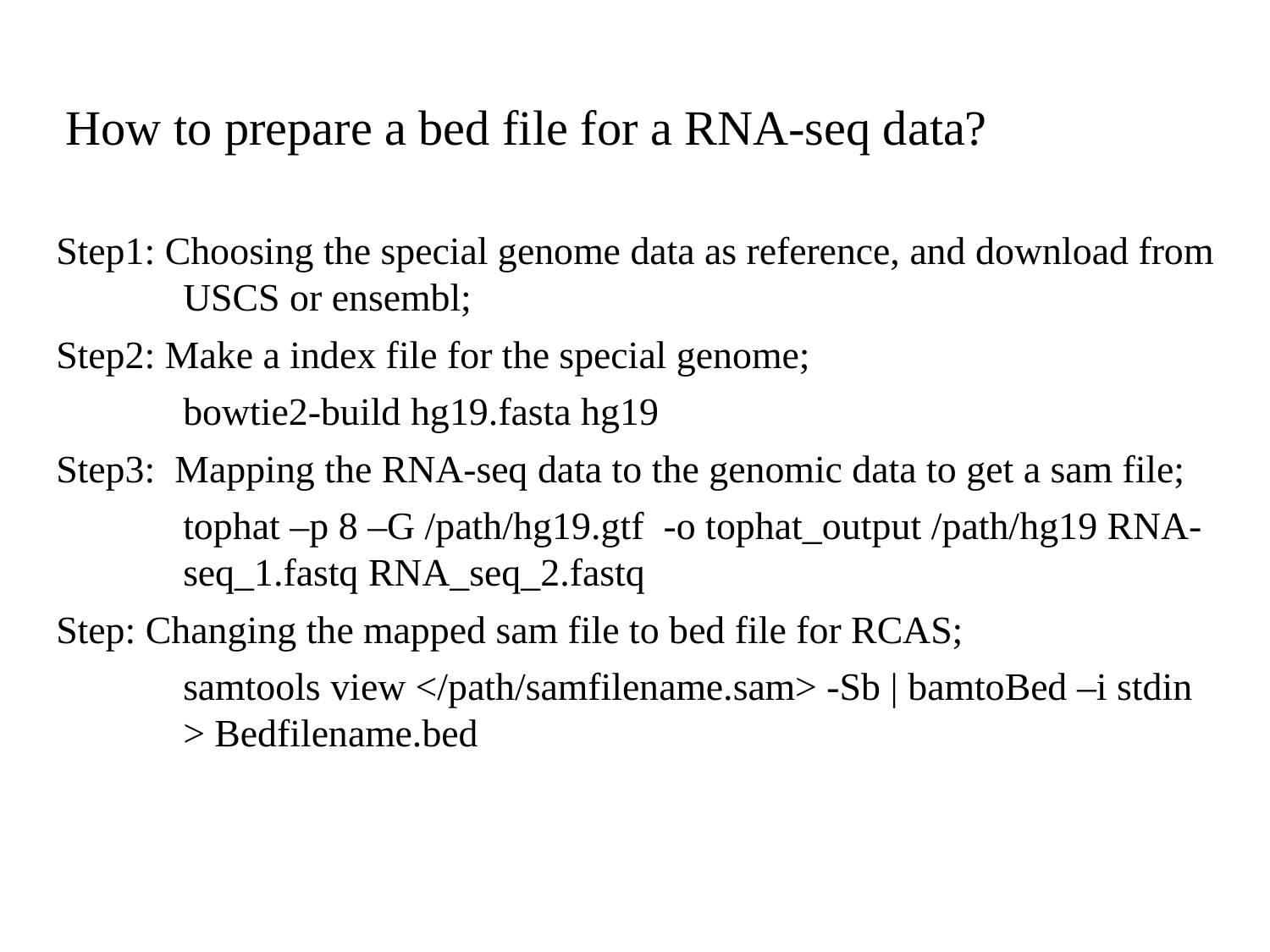

How to prepare a bed file for a RNA-seq data?
Step1: Choosing the special genome data as reference, and download from 	USCS or ensembl;
Step2: Make a index file for the special genome;
	bowtie2-build hg19.fasta hg19
Step3:  Mapping the RNA-seq data to the genomic data to get a sam file;
	tophat –p 8 –G /path/hg19.gtf  -o tophat_output /path/hg19 RNA-	seq_1.fastq RNA_seq_2.fastq
Step: Changing the mapped sam file to bed file for RCAS;
	samtools view </path/samfilename.sam> -Sb | bamtoBed –i stdin 	> Bedfilename.bed